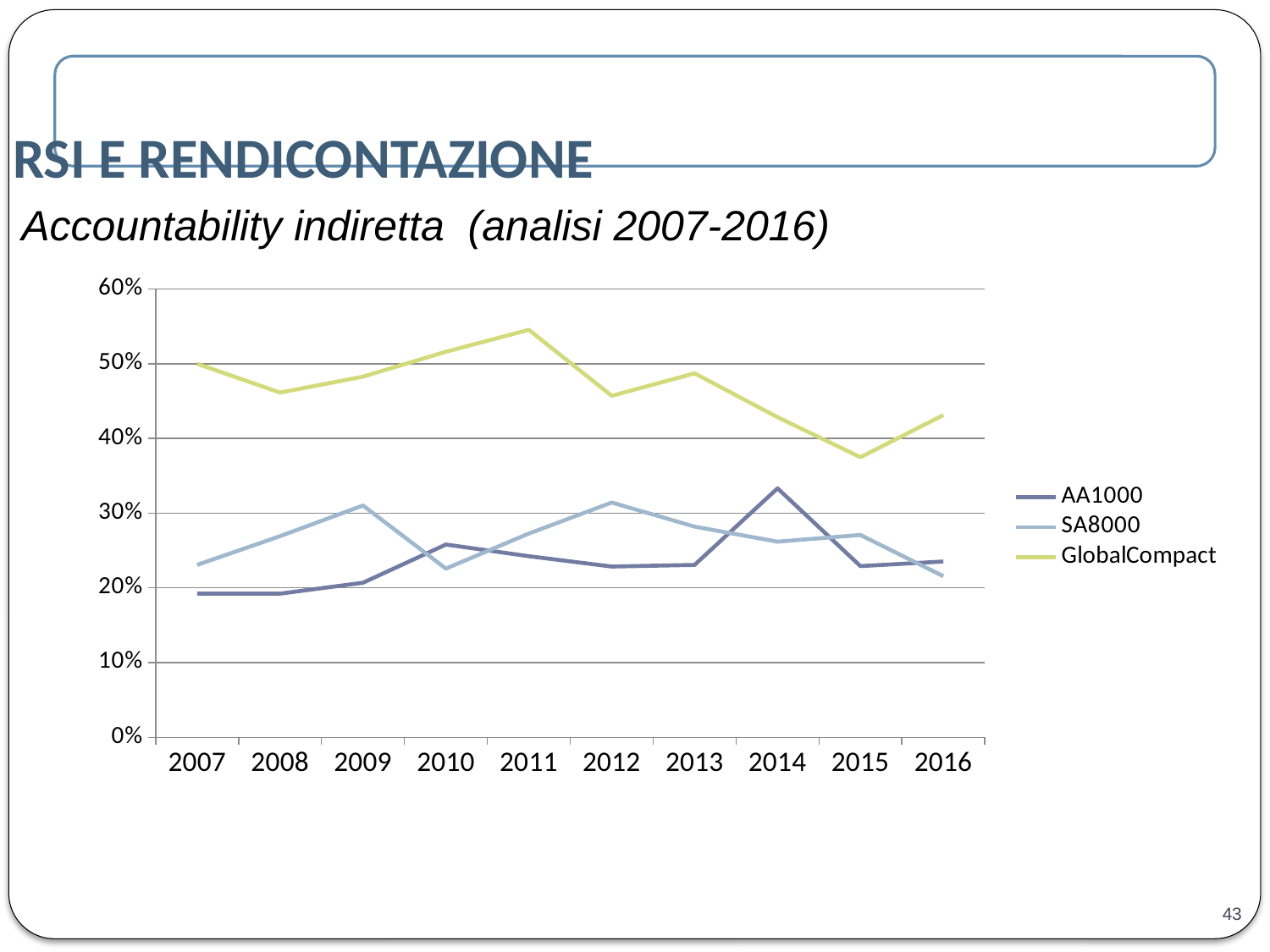

RSI E RENDICONTAZIONE

Accountability indiretta  (analisi 2007-2016)

### Chart

| Category | AA1000 | SA8000 | GlobalCompact |
|---|---|---|---|
| 2007 | 0.19230769230769232 | 0.23076923076923078 | 0.5 |
| 2008 | 0.19230769230769232 | 0.2692307692307692 | 0.46153846153846156 |
| 2009 | 0.20689655172413793 | 0.3103448275862069 | 0.4827586206896552 |
| 2010 | 0.25806451612903225 | 0.22580645161290322 | 0.5161290322580645 |
| 2011 | 0.24242424242424243 | 0.2727272727272727 | 0.5454545454545454 |
| 2012 | 0.22857142857142856 | 0.3142857142857143 | 0.45714285714285713 |
| 2013 | 0.23076923076923078 | 0.28205128205128205 | 0.48717948717948717 |
| 2014 | 0.3333333333333333 | 0.2619047619047619 | 0.42857142857142855 |
| 2015 | 0.22916666666666666 | 0.2708333333333333 | 0.375 |
| 2016 | 0.23529411764705882 | 0.21568627450980393 | 0.43137254901960786 |